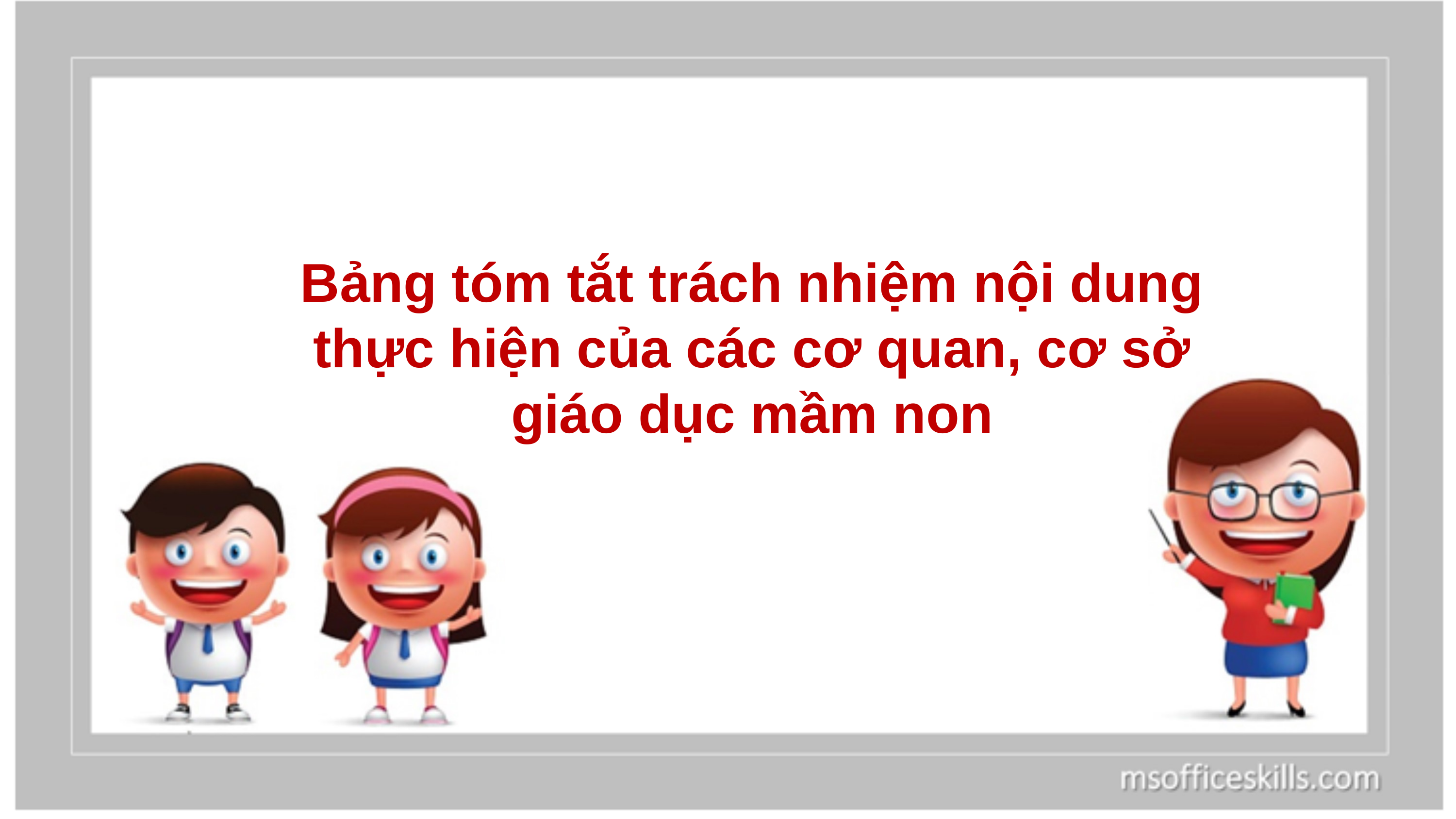

# Bảng tóm tắt trách nhiệm nội dung thực hiện của các cơ quan, cơ sở giáo dục mầm non